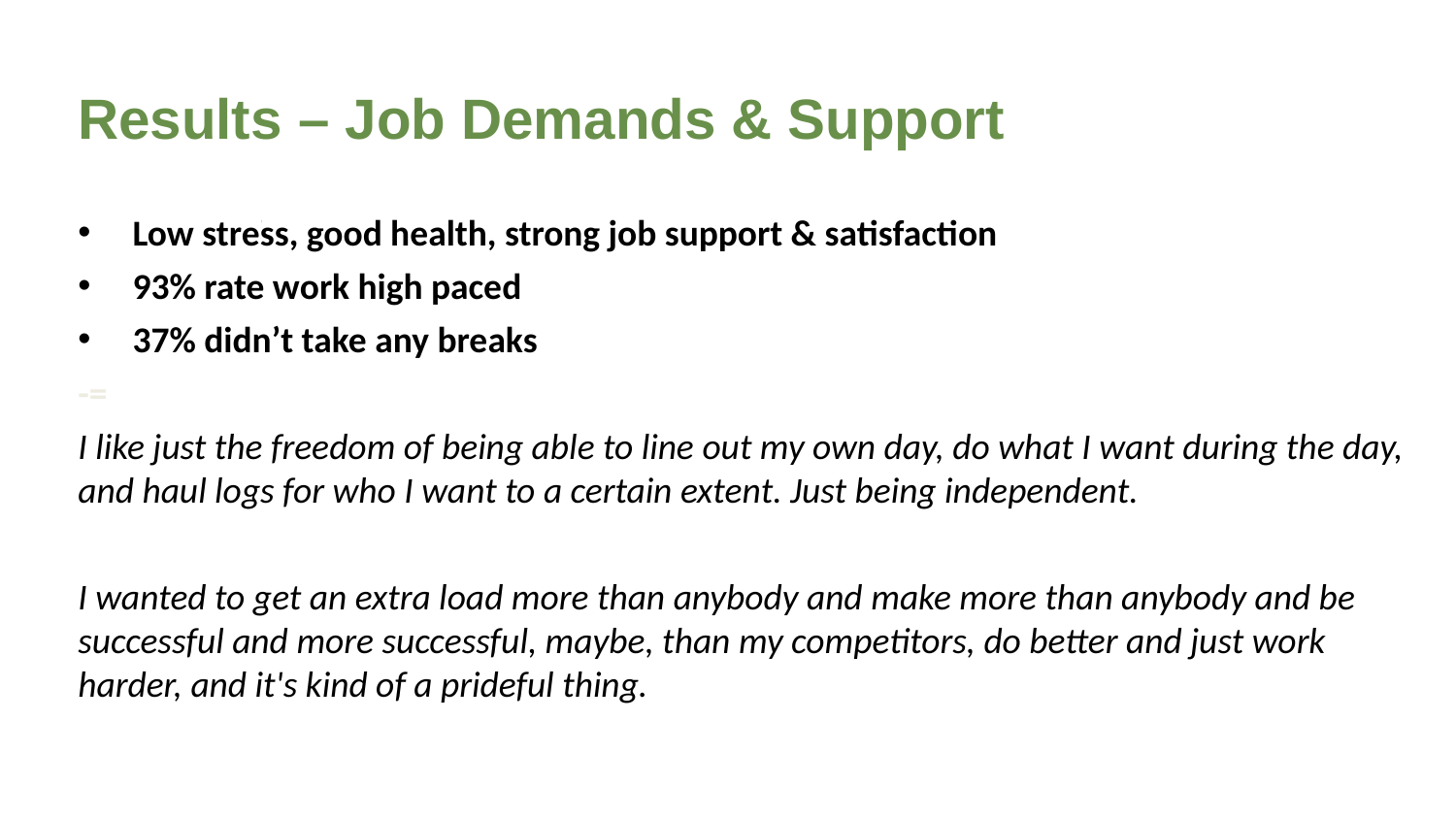

# Results – Job Demands & Support
Low stress, good health, strong job support & satisfaction
93% rate work high paced
37% didn’t take any breaks
-=
I like just the freedom of being able to line out my own day, do what I want during the day, and haul logs for who I want to a certain extent. Just being independent.

I wanted to get an extra load more than anybody and make more than anybody and be successful and more successful, maybe, than my competitors, do better and just work harder, and it's kind of a prideful thing.